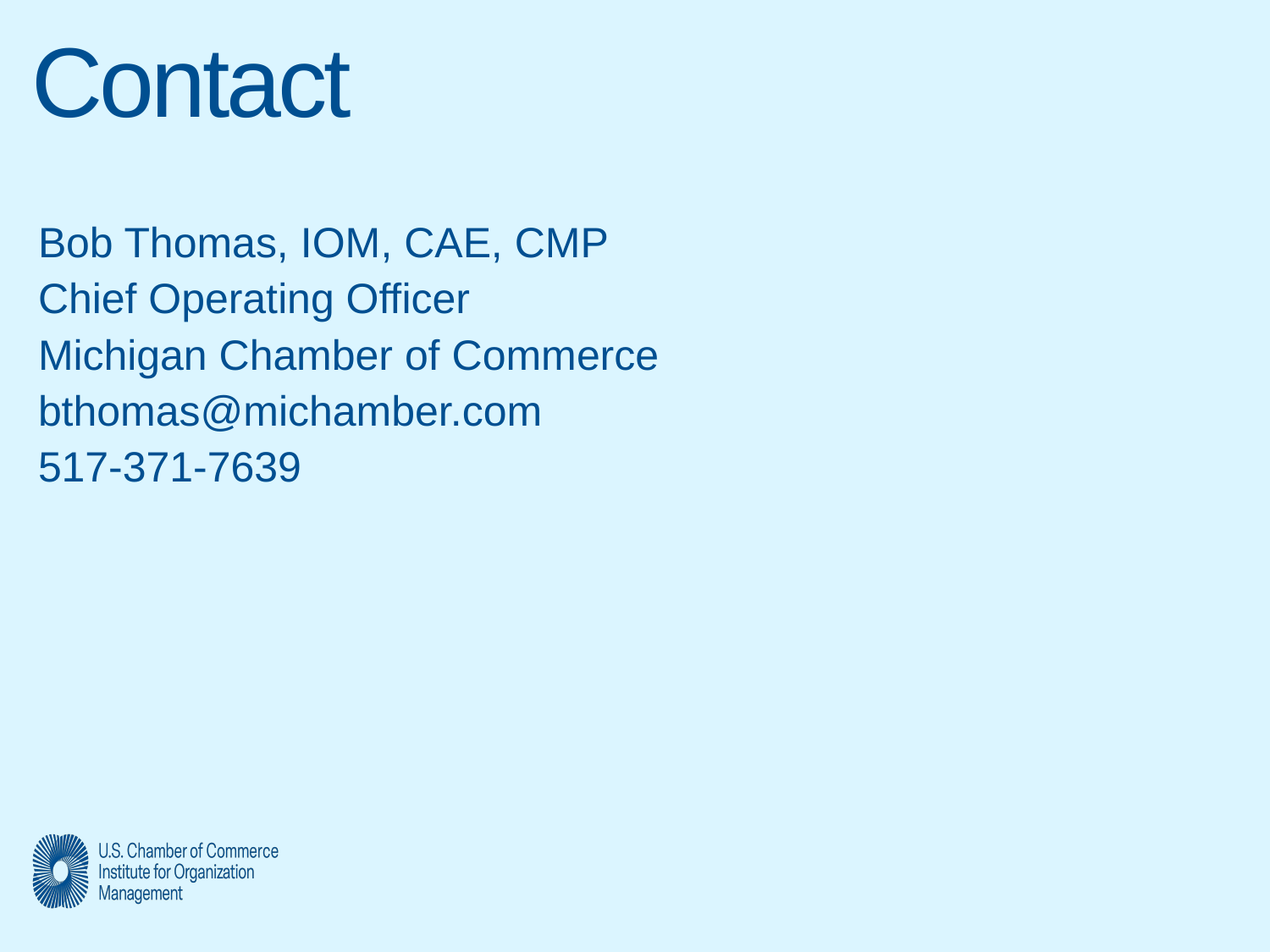

# Contact
Bob Thomas, IOM, CAE, CMP
Chief Operating Officer
Michigan Chamber of Commerce
bthomas@michamber.com
517-371-7639